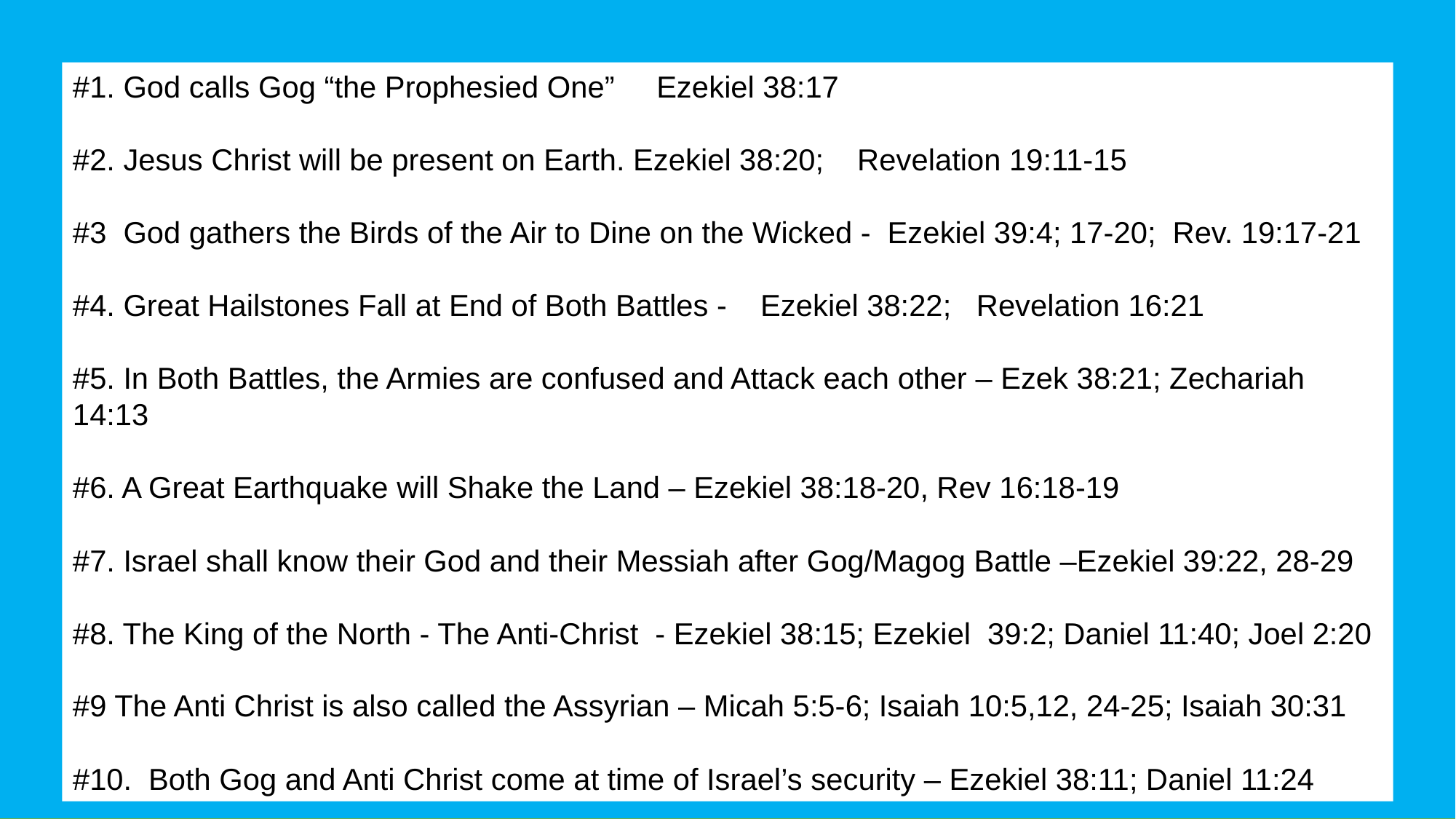

#1. God calls Gog “the Prophesied One”     Ezekiel 38:17

#2. Jesus Christ will be present on Earth. Ezekiel 38:20;    Revelation 19:11-15

#3  God gathers the Birds of the Air to Dine on the Wicked -  Ezekiel 39:4; 17-20;  Rev. 19:17-21

#4. Great Hailstones Fall at End of Both Battles -    Ezekiel 38:22;   Revelation 16:21

#5. In Both Battles, the Armies are confused and Attack each other – Ezek 38:21; Zechariah 14:13

#6. A Great Earthquake will Shake the Land – Ezekiel 38:18-20, Rev 16:18-19

#7. Israel shall know their God and their Messiah after Gog/Magog Battle –Ezekiel 39:22, 28-29

#8. The King of the North - The Anti-Christ  - Ezekiel 38:15; Ezekiel  39:2; Daniel 11:40; Joel 2:20

#9 The Anti Christ is also called the Assyrian – Micah 5:5-6; Isaiah 10:5,12, 24-25; Isaiah 30:31

#10.  Both Gog and Anti Christ come at time of Israel’s security – Ezekiel 38:11; Daniel 11:24